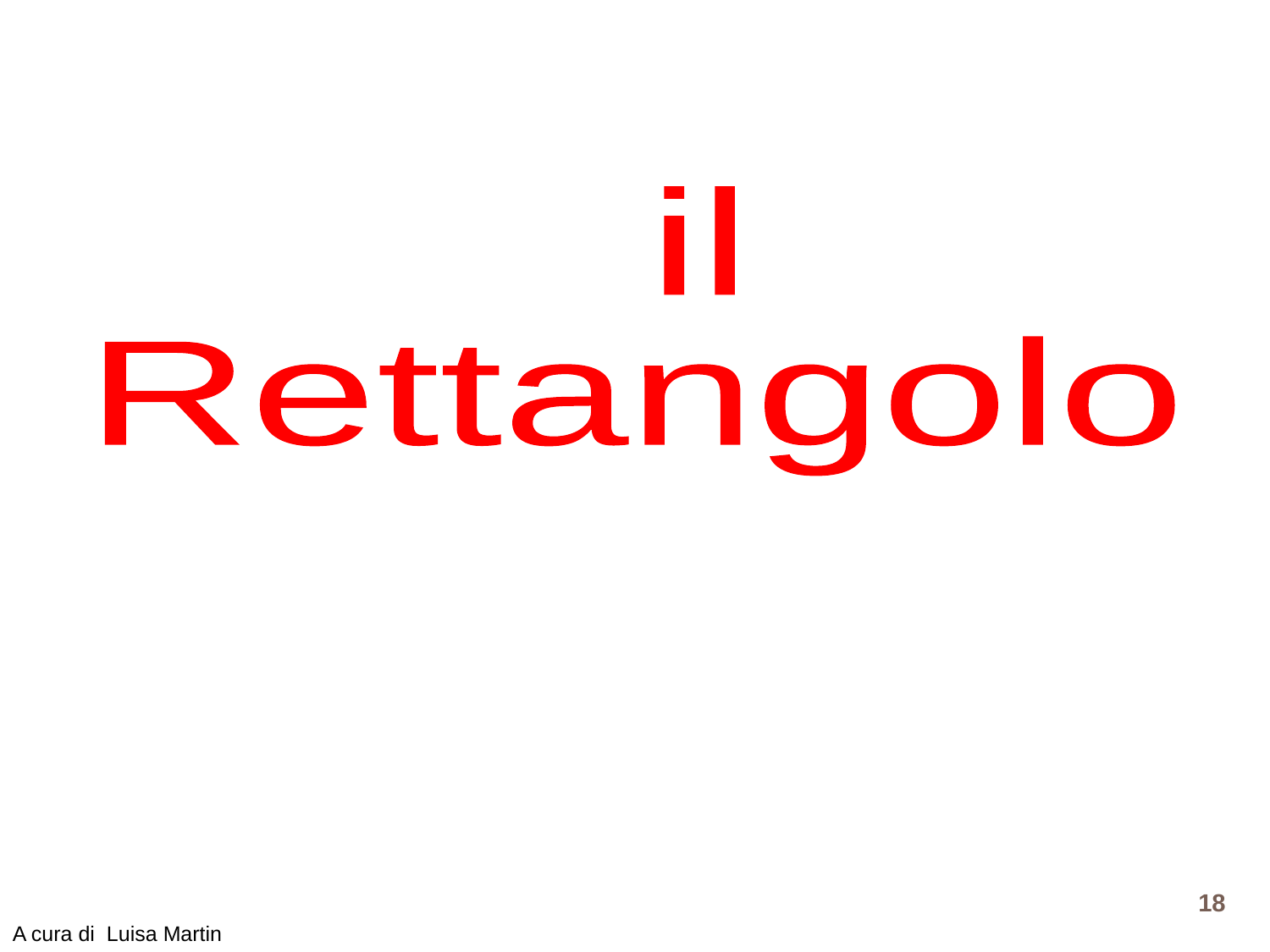

il
Rettangolo
18
A cura di  Luisa Martin